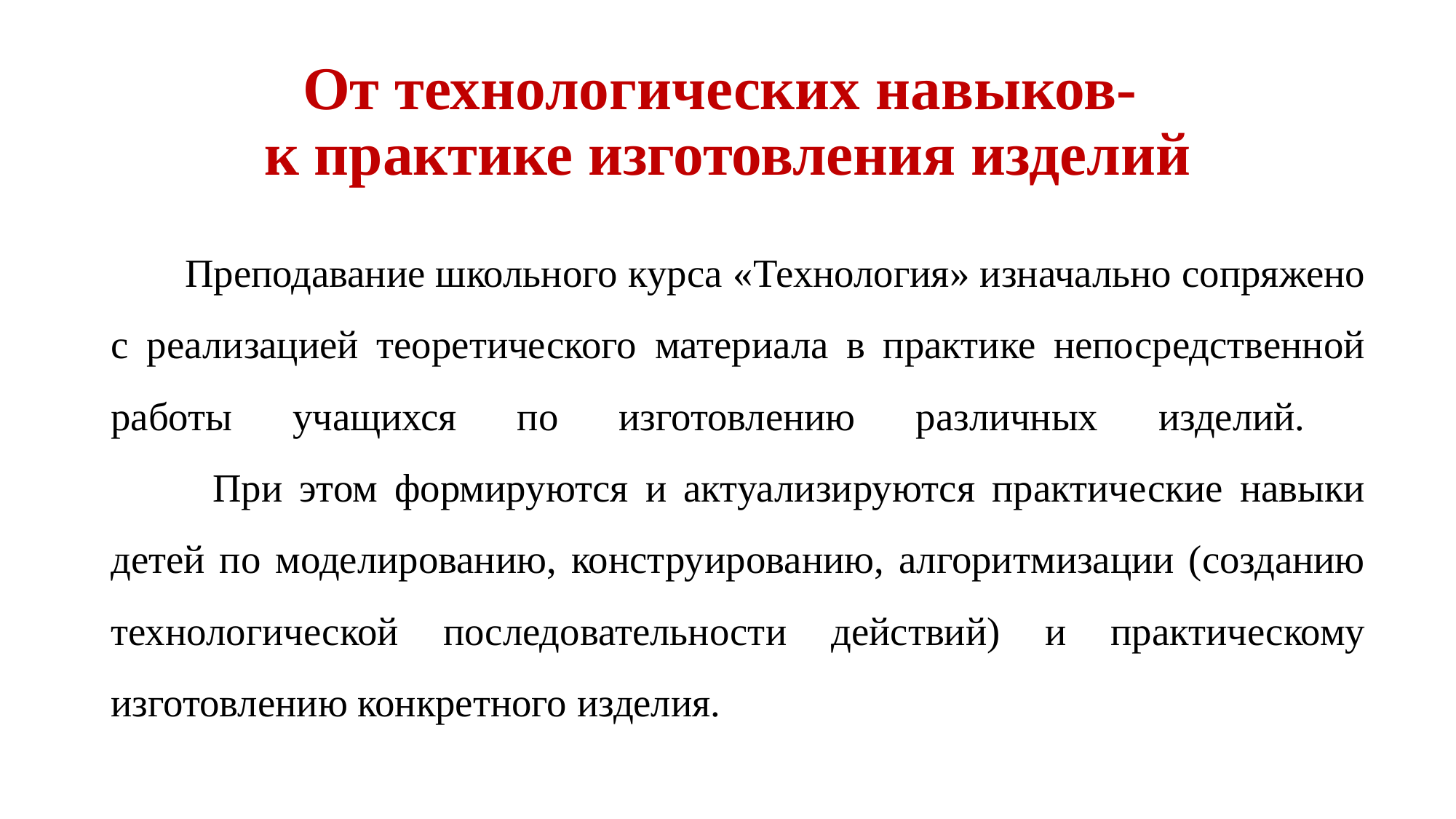

# От технологических навыков- к практике изготовления изделий
       Преподавание школьного курса «Технология» изначально сопряжено с реализацией теоретического материала в практике непосредственной работы учащихся по изготовлению различных изделий.
      При этом формируются и актуализируются практические навыки детей по моделированию, конструированию, алгоритмизации (созданию технологической последовательности действий) и практическому изготовлению конкретного изделия.